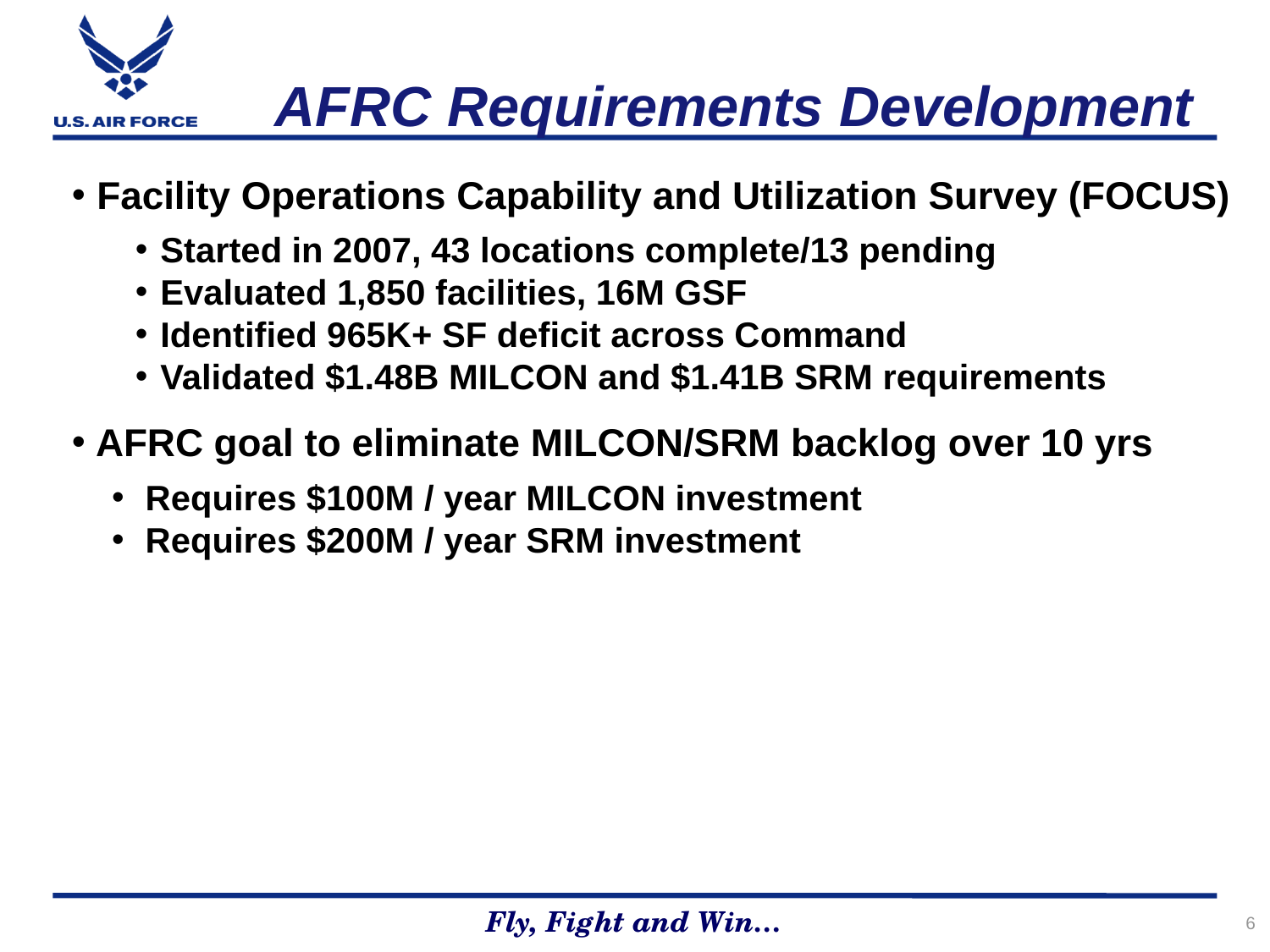

6
# AFRC Requirements Development
Facility Operations Capability and Utilization Survey (FOCUS)
Started in 2007, 43 locations complete/13 pending
Evaluated 1,850 facilities, 16M GSF
Identified 965K+ SF deficit across Command
Validated $1.48B MILCON and $1.41B SRM requirements
AFRC goal to eliminate MILCON/SRM backlog over 10 yrs
 Requires $100M / year MILCON investment
 Requires $200M / year SRM investment